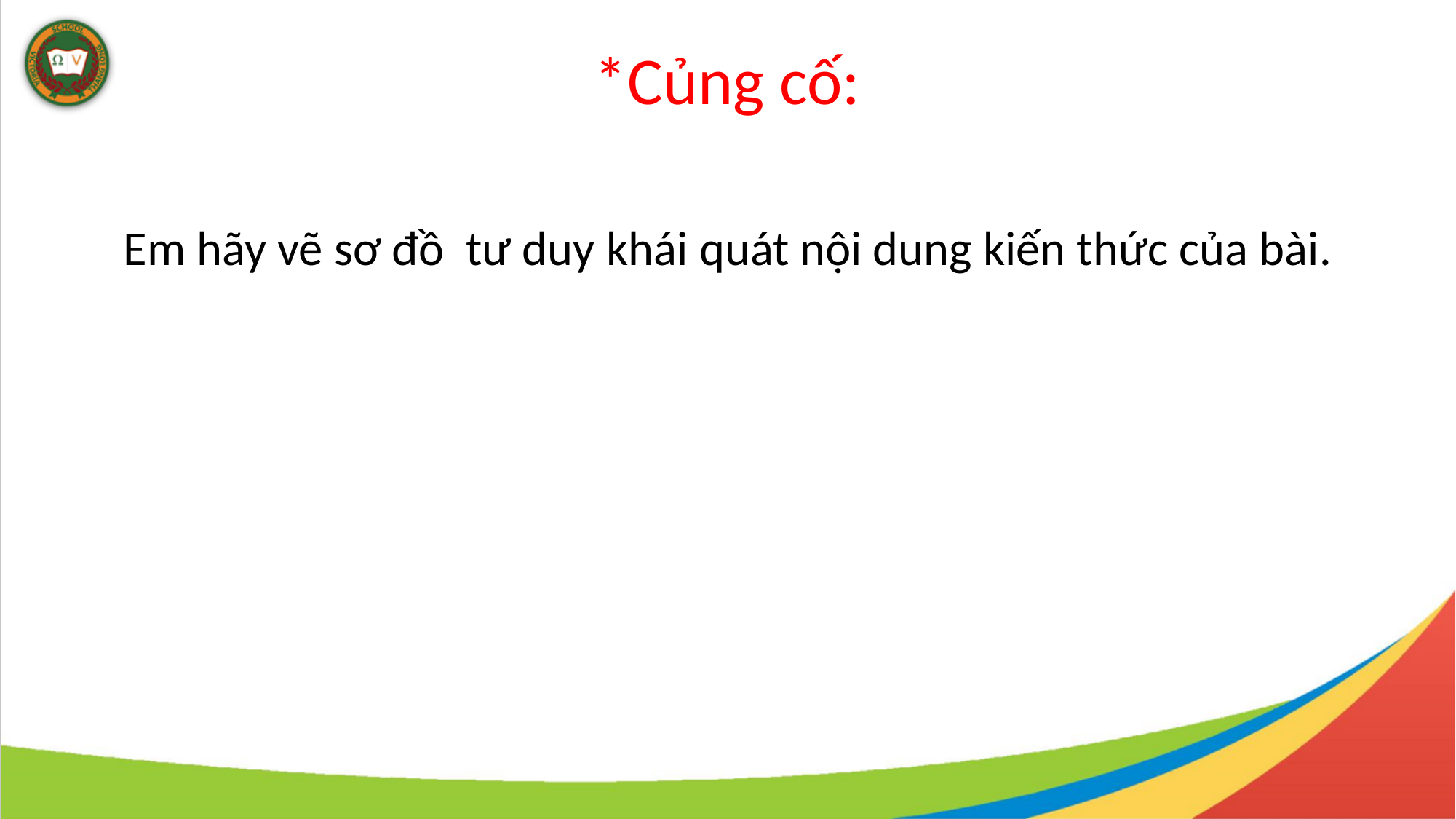

# *Củng cố:
Em hãy vẽ sơ đồ  tư duy khái quát nội dung kiến thức của bài.